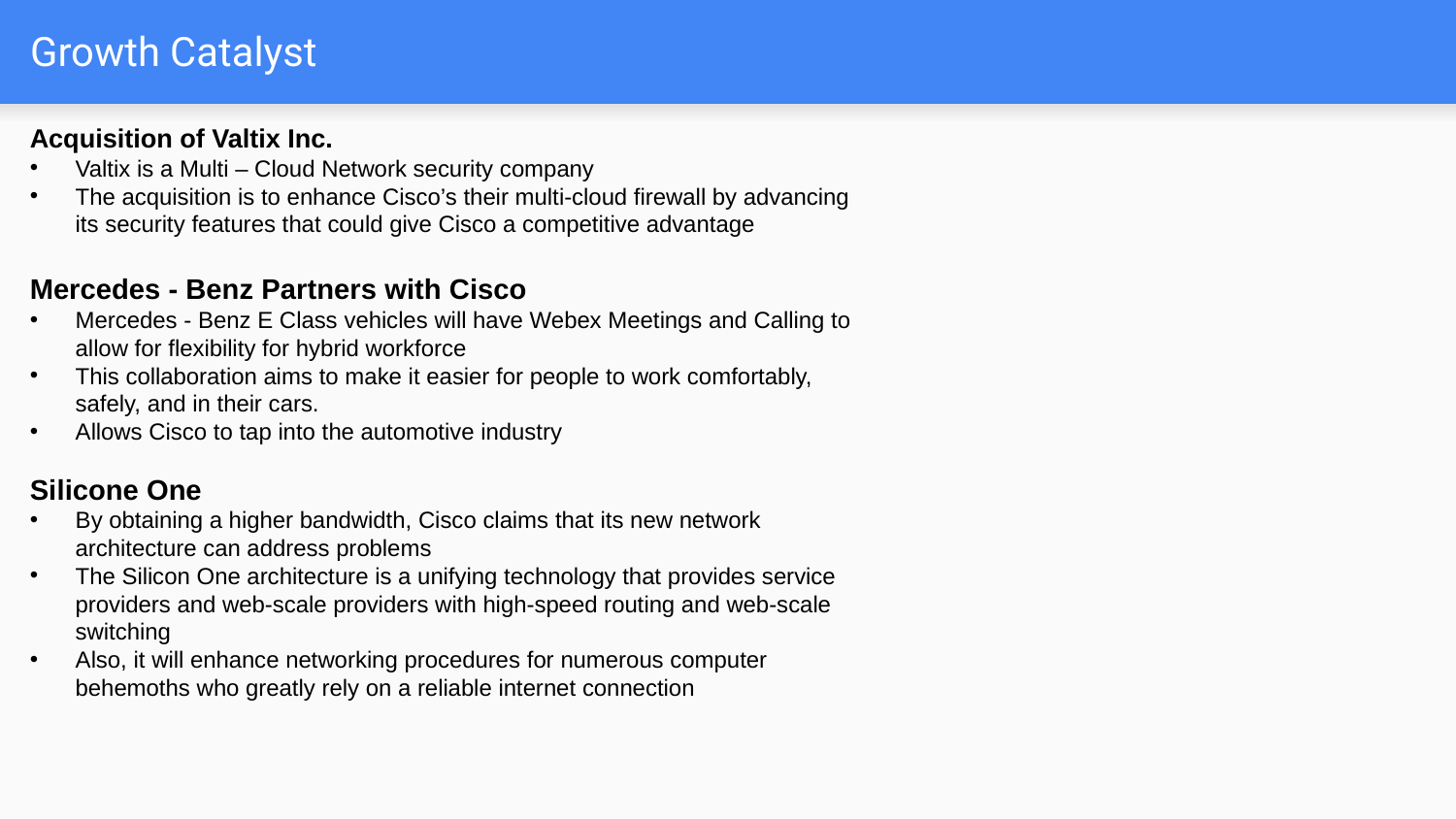

# Growth Catalyst
Acquisition of Valtix Inc.
Valtix is a Multi – Cloud Network security company
The acquisition is to enhance Cisco’s their multi-cloud firewall by advancing its security features that could give Cisco a competitive advantage

Mercedes - Benz Partners with Cisco
Mercedes - Benz E Class vehicles will have Webex Meetings and Calling to allow for flexibility for hybrid workforce
This collaboration aims to make it easier for people to work comfortably, safely, and in their cars.
Allows Cisco to tap into the automotive industry

Silicone One
By obtaining a higher bandwidth, Cisco claims that its new network architecture can address problems
The Silicon One architecture is a unifying technology that provides service providers and web-scale providers with high-speed routing and web-scale switching
Also, it will enhance networking procedures for numerous computer behemoths who greatly rely on a reliable internet connection